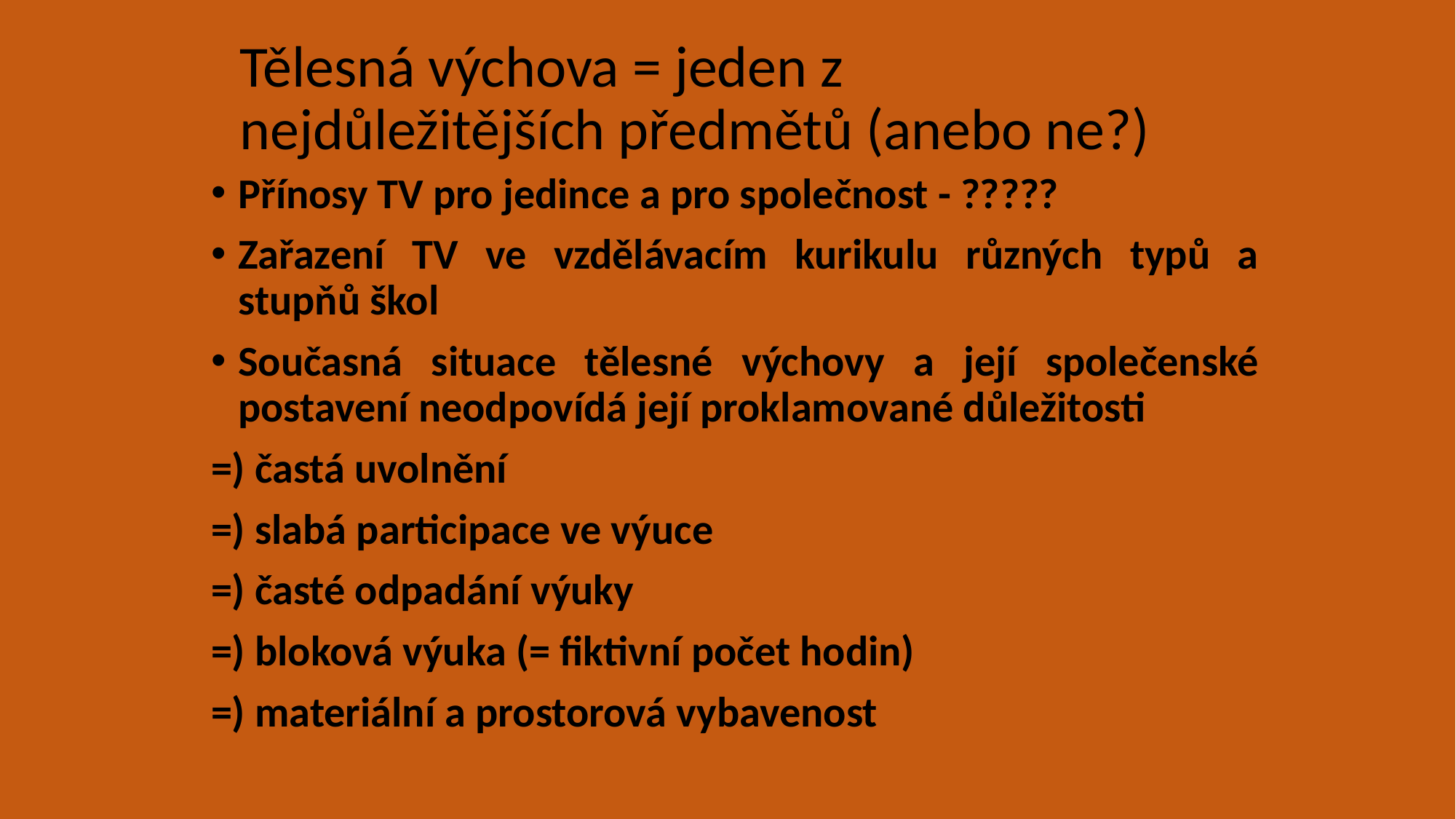

# Tělesná výchova = jeden z nejdůležitějších předmětů (anebo ne?)
Přínosy TV pro jedince a pro společnost - ?????
Zařazení TV ve vzdělávacím kurikulu různých typů a stupňů škol
Současná situace tělesné výchovy a její společenské postavení neodpovídá její proklamované důležitosti
=) častá uvolnění
=) slabá participace ve výuce
=) časté odpadání výuky
=) bloková výuka (= fiktivní počet hodin)
=) materiální a prostorová vybavenost